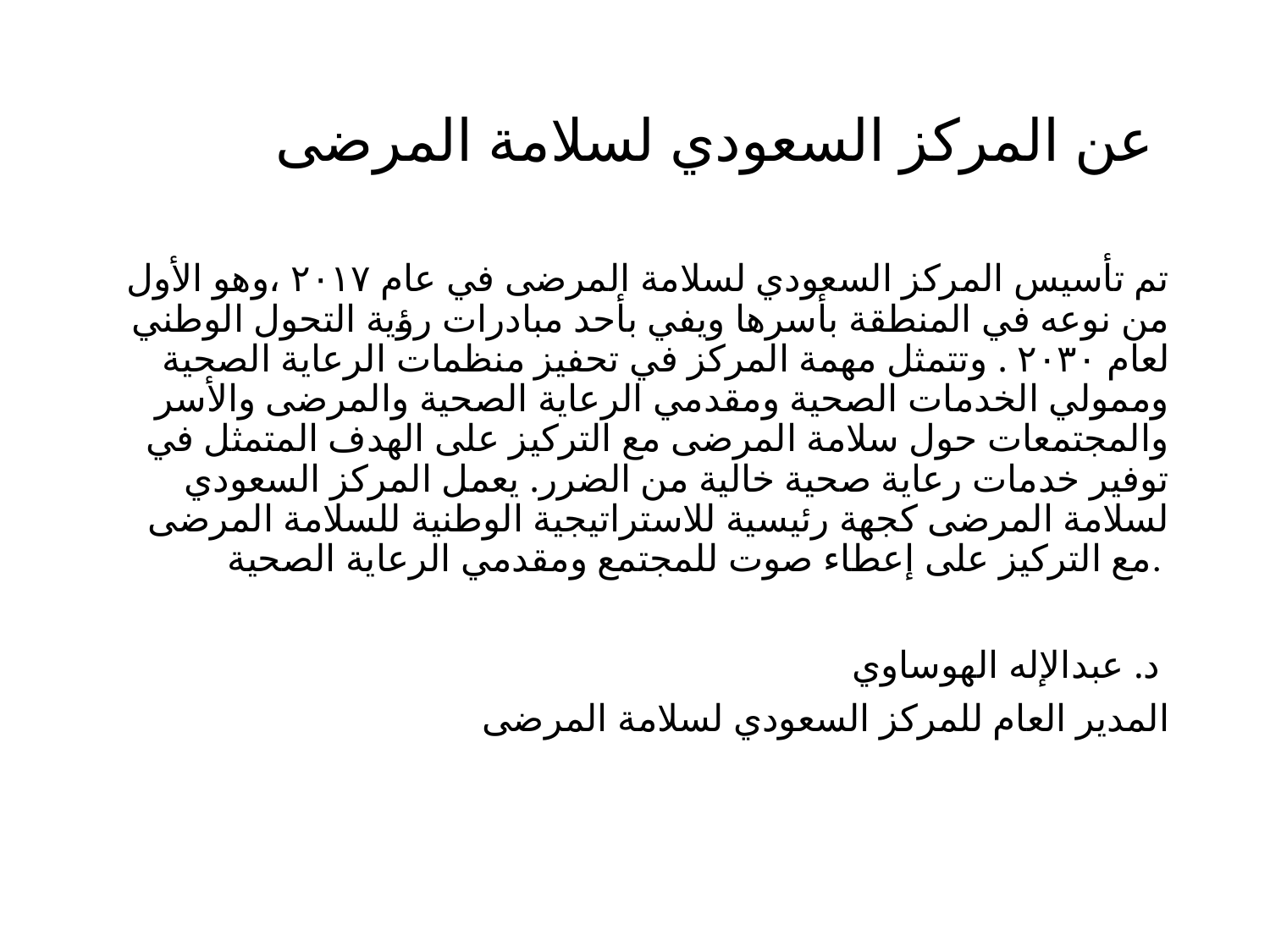

# عن المركز السعودي لسلامة المرضى
تم تأسيس المركز السعودي لسلامة المرضى في عام ٢٠١٧ ،وهو الأول من نوعه في المنطقة بأسرها ويفي بأحد مبادرات رؤية التحول الوطني لعام ٢٠٣٠ . وتتمثل مهمة المركز في تحفيز منظمات الرعاية الصحية وممولي الخدمات الصحية ومقدمي الرعاية الصحية والمرضى والأسر والمجتمعات حول سلامة المرضى مع التركيز على الهدف المتمثل في توفير خدمات رعاية صحية خالية من الضرر. يعمل المركز السعودي لسلامة المرضى كجهة رئيسية للاستراتيجية الوطنية للسلامة المرضى مع التركيز على إعطاء صوت للمجتمع ومقدمي الرعاية الصحية.

د. عبدالإله الهوساوي
المدير العام للمركز السعودي لسلامة المرضى